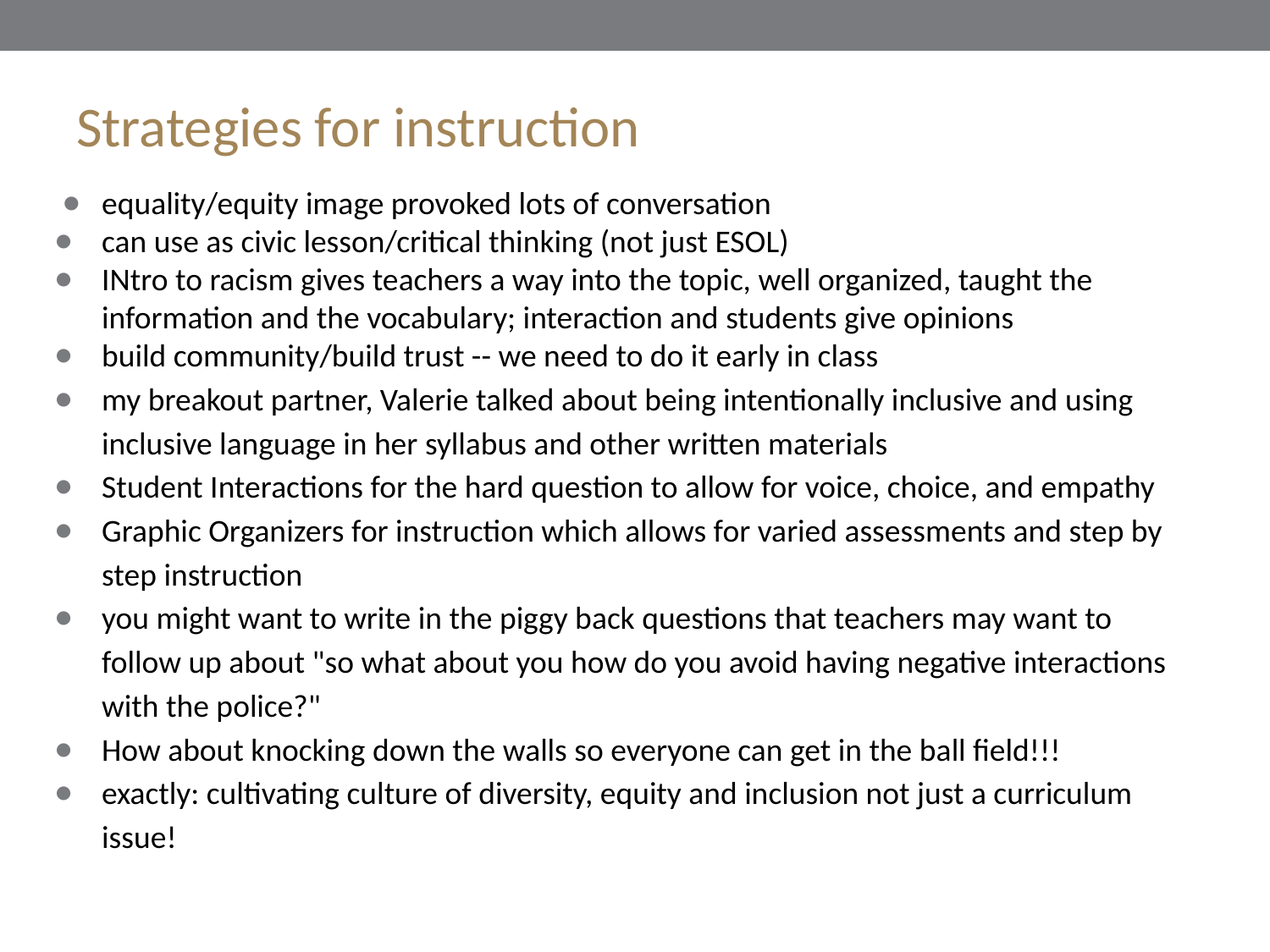

# Strategies for instruction
equality/equity image provoked lots of conversation
can use as civic lesson/critical thinking (not just ESOL)
INtro to racism gives teachers a way into the topic, well organized, taught the information and the vocabulary; interaction and students give opinions
build community/build trust -- we need to do it early in class
my breakout partner, Valerie talked about being intentionally inclusive and using inclusive language in her syllabus and other written materials
Student Interactions for the hard question to allow for voice, choice, and empathy
Graphic Organizers for instruction which allows for varied assessments and step by step instruction
you might want to write in the piggy back questions that teachers may want to follow up about "so what about you how do you avoid having negative interactions with the police?"
How about knocking down the walls so everyone can get in the ball field!!!
exactly: cultivating culture of diversity, equity and inclusion not just a curriculum issue!